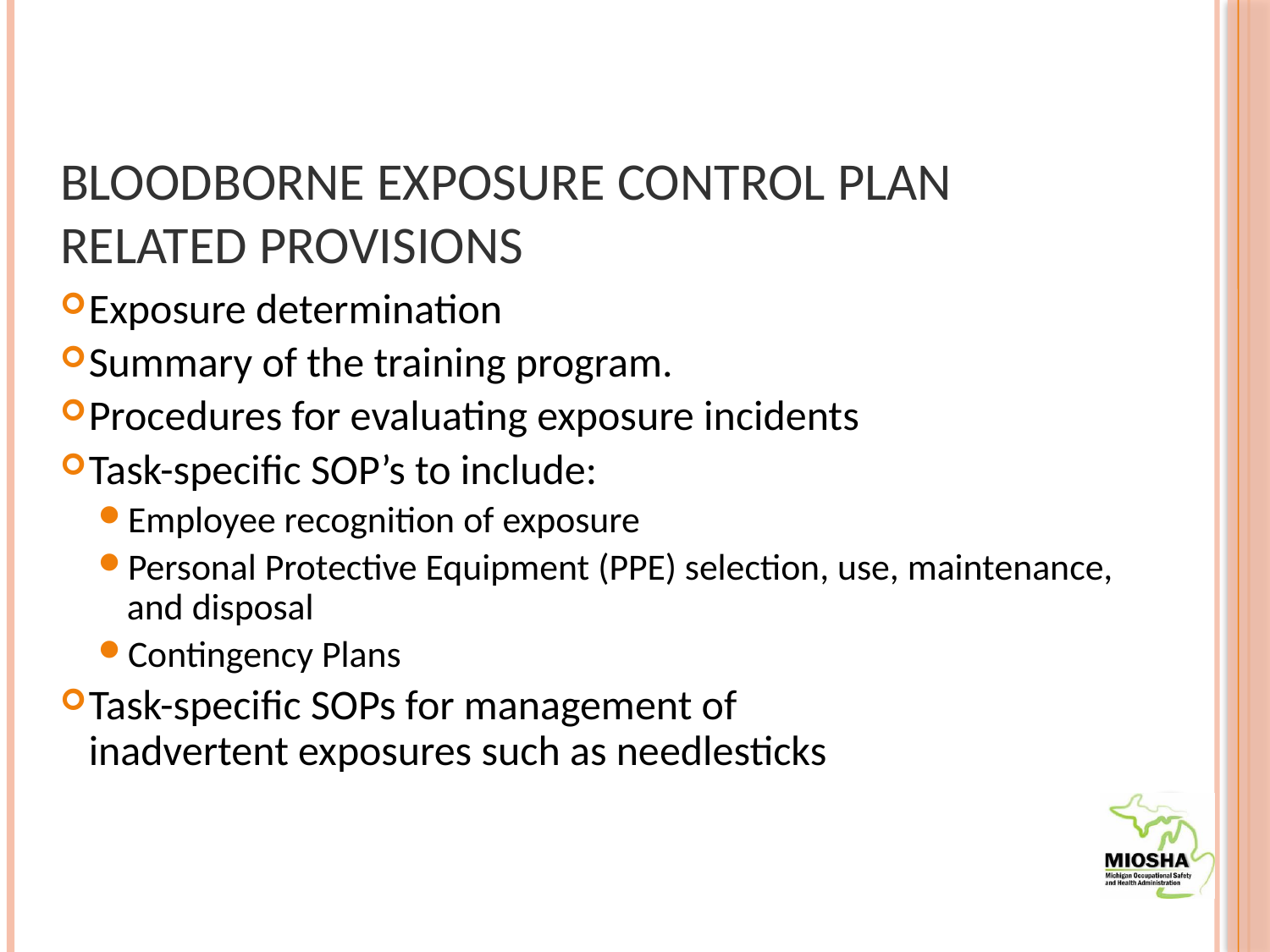

# Bloodborne Exposure Control Plan Related Provisions
Exposure determination
Summary of the training program.
Procedures for evaluating exposure incidents
Task-specific SOP’s to include:
Employee recognition of exposure
Personal Protective Equipment (PPE) selection, use, maintenance, and disposal
Contingency Plans
Task-specific SOPs for management of
inadvertent exposures such as needlesticks